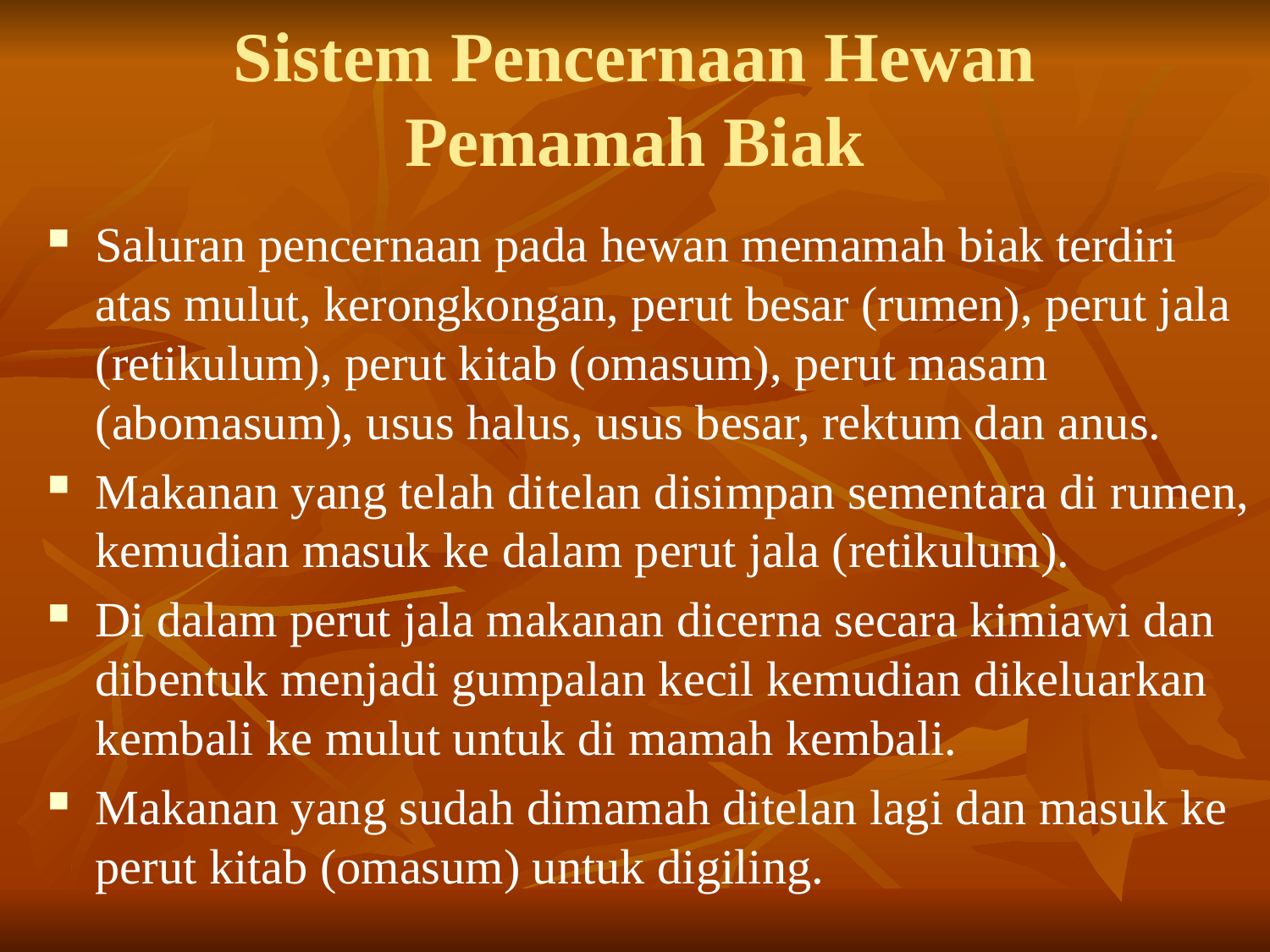

# Sistem Pencernaan Hewan Pemamah Biak
Saluran pencernaan pada hewan memamah biak terdiri atas mulut, kerongkongan, perut besar (rumen), perut jala (retikulum), perut kitab (omasum), perut masam (abomasum), usus halus, usus besar, rektum dan anus.
Makanan yang telah ditelan disimpan sementara di rumen, kemudian masuk ke dalam perut jala (retikulum).
Di dalam perut jala makanan dicerna secara kimiawi dan dibentuk menjadi gumpalan kecil kemudian dikeluarkan kembali ke mulut untuk di mamah kembali.
Makanan yang sudah dimamah ditelan lagi dan masuk ke perut kitab (omasum) untuk digiling.